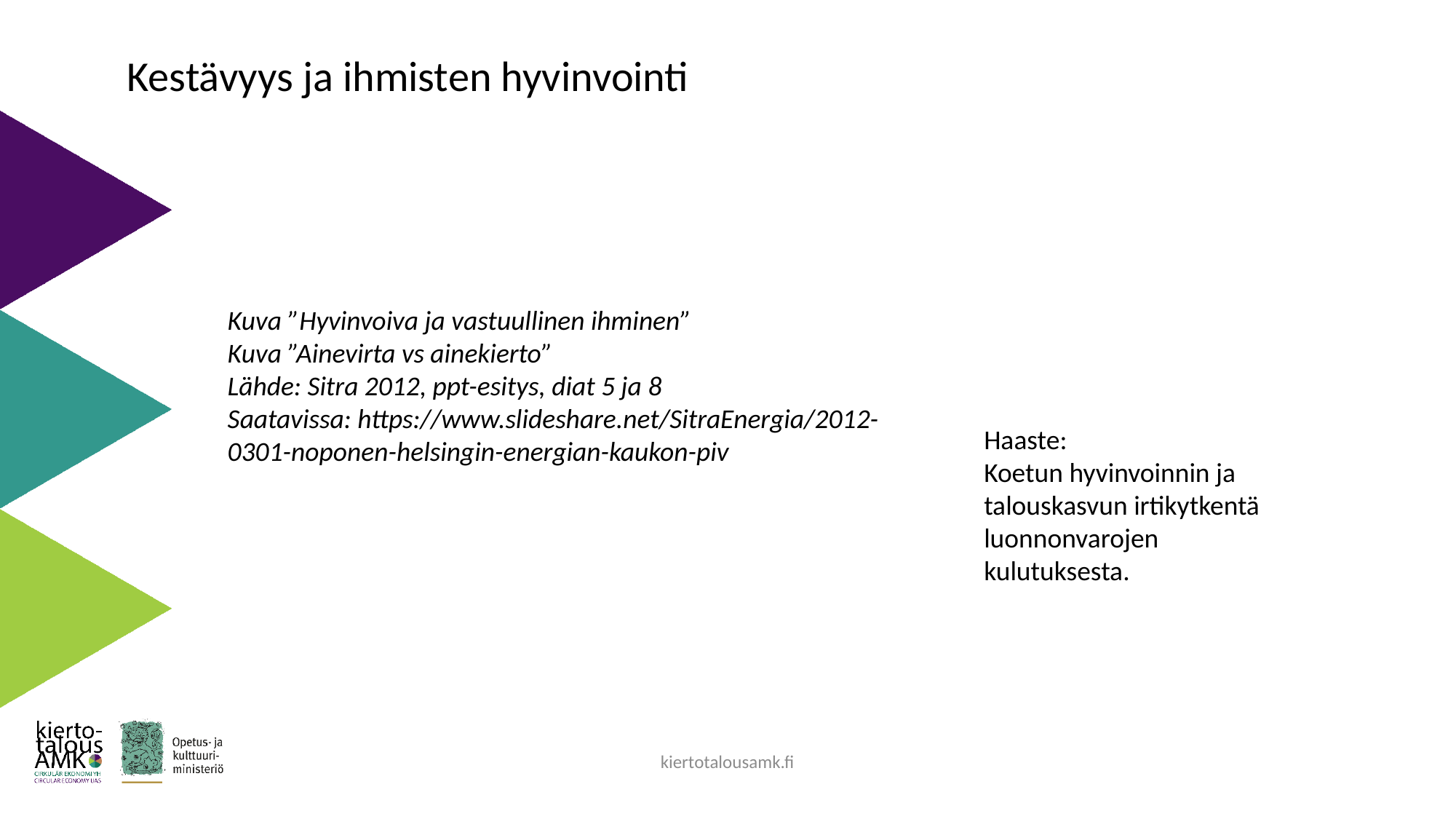

Kestävyys ja ihmisten hyvinvointi
Kuva ”Hyvinvoiva ja vastuullinen ihminen”
Kuva ”Ainevirta vs ainekierto”
Lähde: Sitra 2012, ppt-esitys, diat 5 ja 8
Saatavissa: https://www.slideshare.net/SitraEnergia/2012-0301-noponen-helsingin-energian-kaukon-piv
Haaste:
Koetun hyvinvoinnin ja
talouskasvun irtikytkentä
luonnonvarojen kulutuksesta.

kiertotalousamk.fi